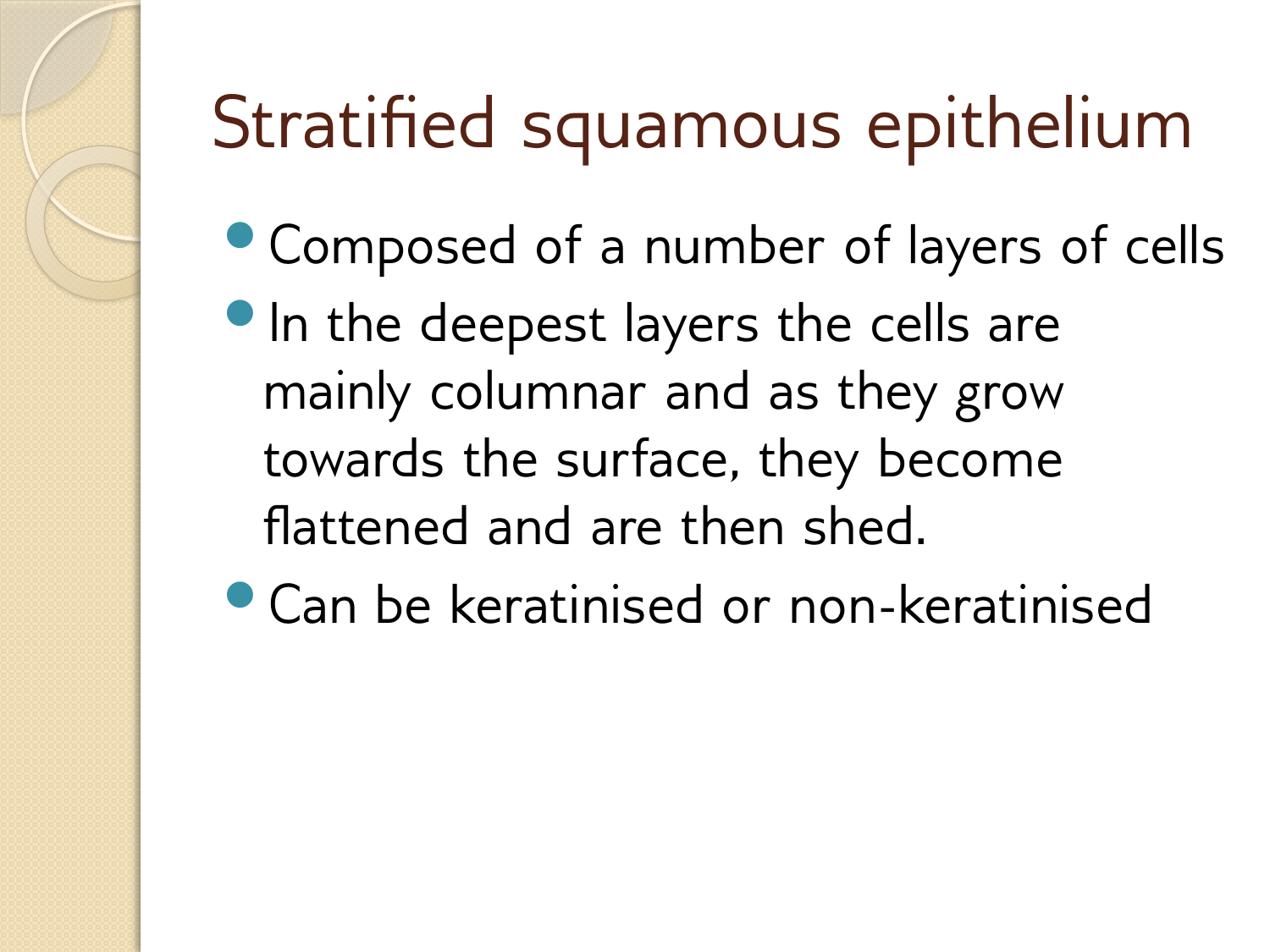

# Stratified squamous epithelium
Composed of a number of layers of cells
In the deepest layers the cells are mainly columnar and as they grow towards the surface, they become flattened and are then shed.
Can be keratinised or non-keratinised